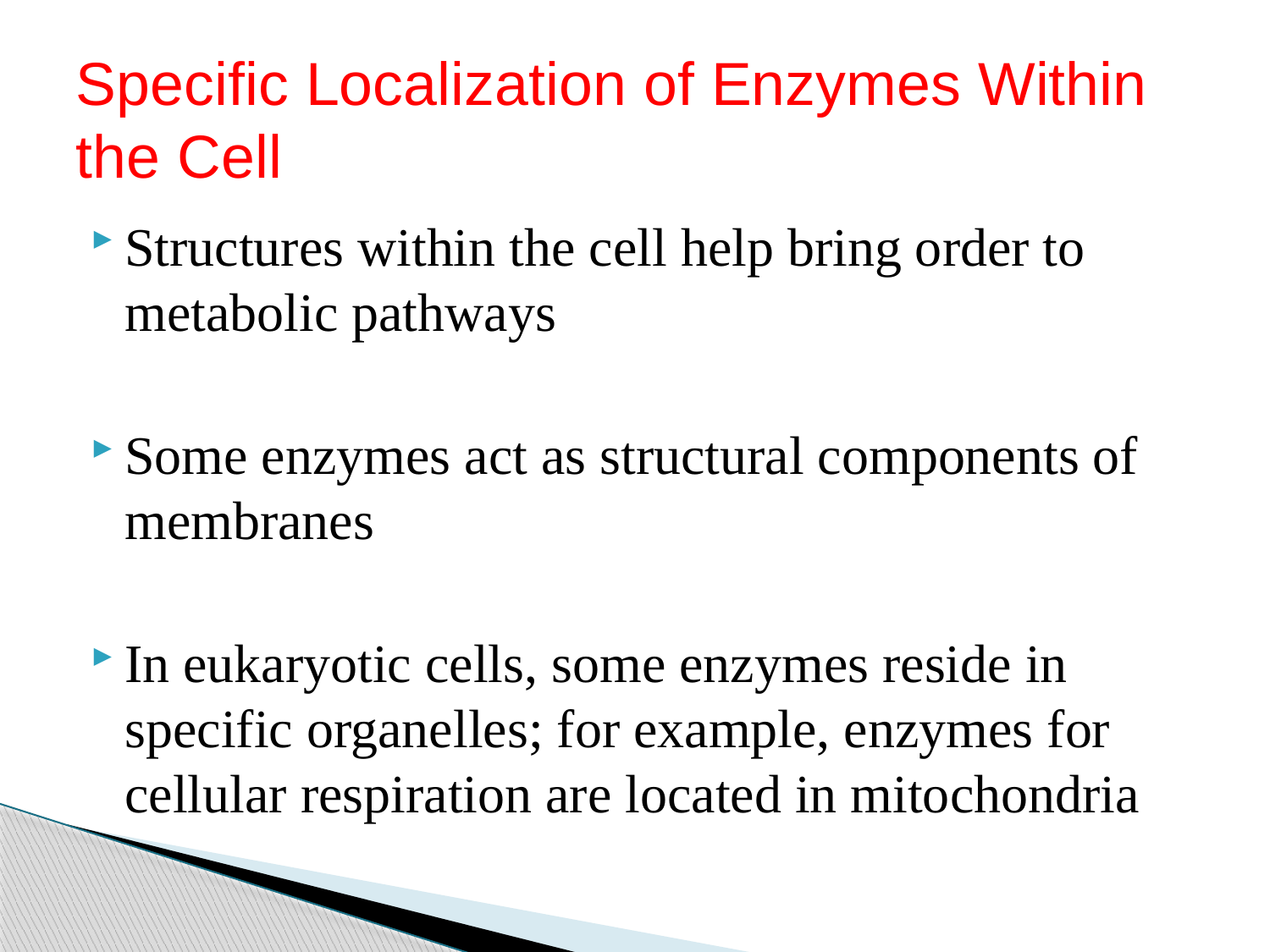

# Specific Localization of Enzymes Within the Cell
Structures within the cell help bring order to metabolic pathways

Some enzymes act as structural components of membranes

In eukaryotic cells, some enzymes reside in specific organelles; for example, enzymes for cellular respiration are located in mitochondria